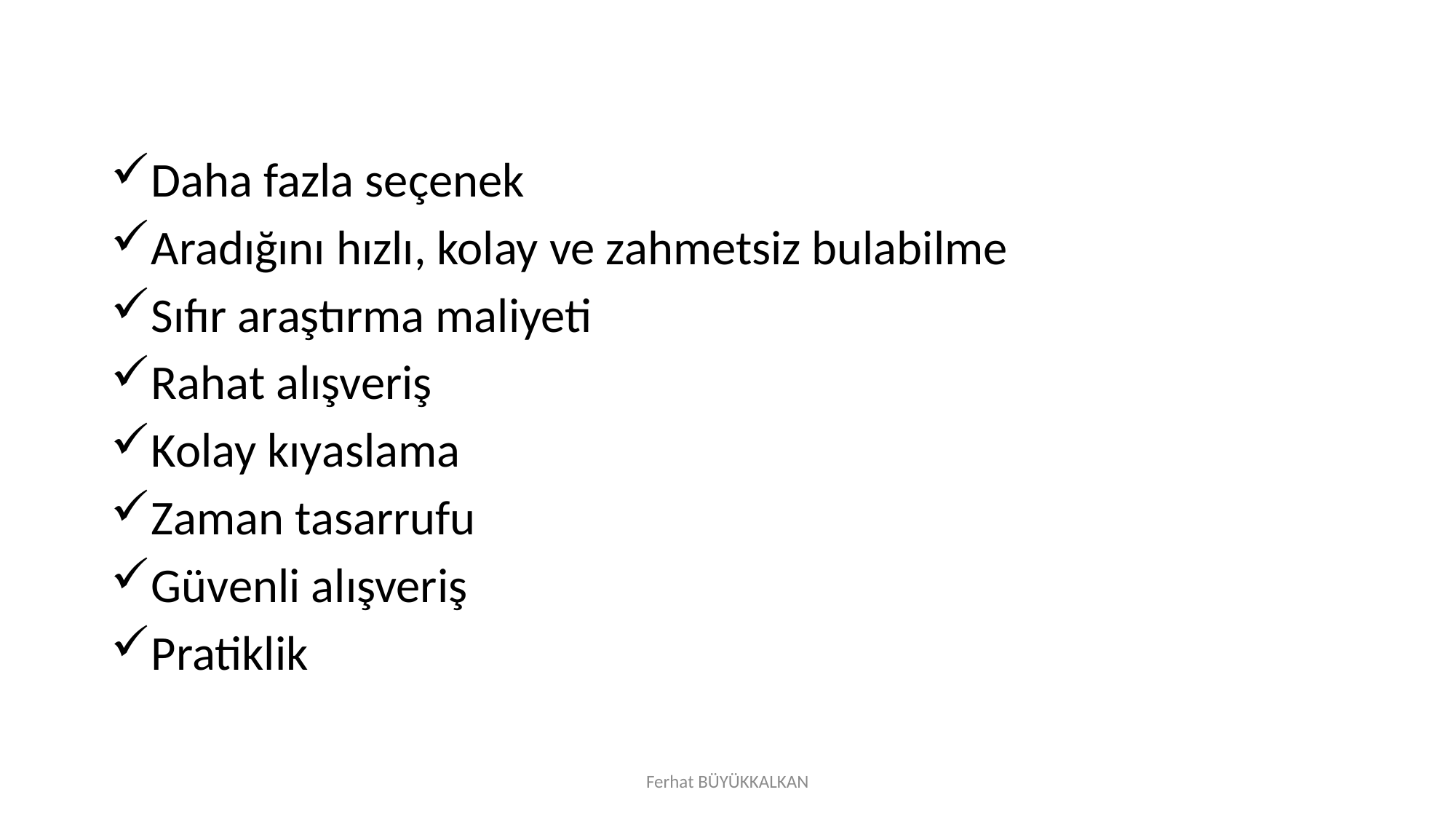

Daha fazla seçenek
Aradığını hızlı, kolay ve zahmetsiz bulabilme
Sıfır araştırma maliyeti
Rahat alışveriş
Kolay kıyaslama
Zaman tasarrufu
Güvenli alışveriş
Pratiklik
Ferhat BÜYÜKKALKAN